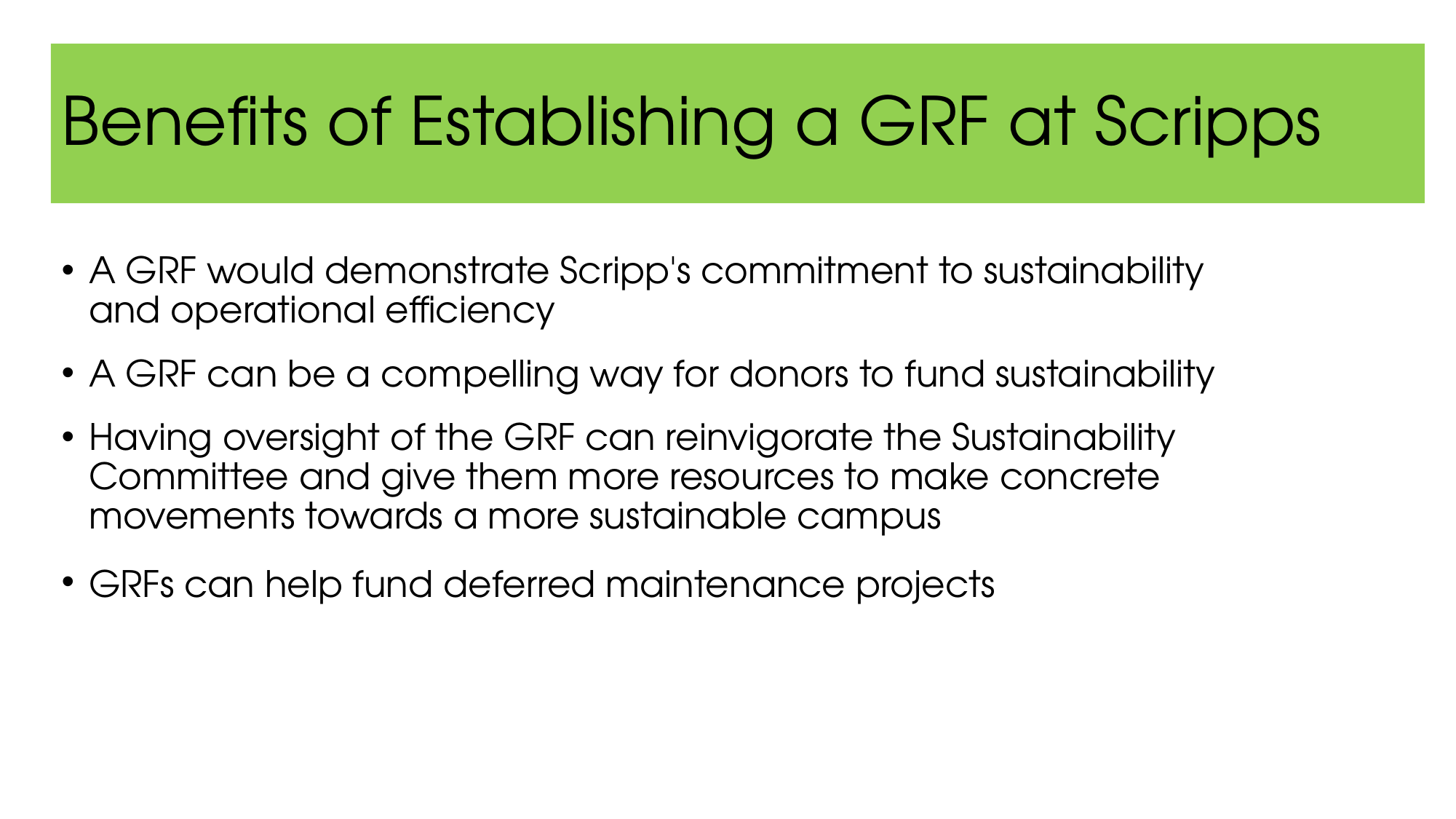

# Benefits of Establishing a GRF at Scripps
A GRF would demonstrate Scripp's commitment to sustainability and operational efficiency
A GRF can be a compelling way for donors to fund sustainability
Having oversight of the GRF can reinvigorate the Sustainability Committee and give them more resources to make concrete movements towards a more sustainable campus
GRFs can help fund deferred maintenance projects